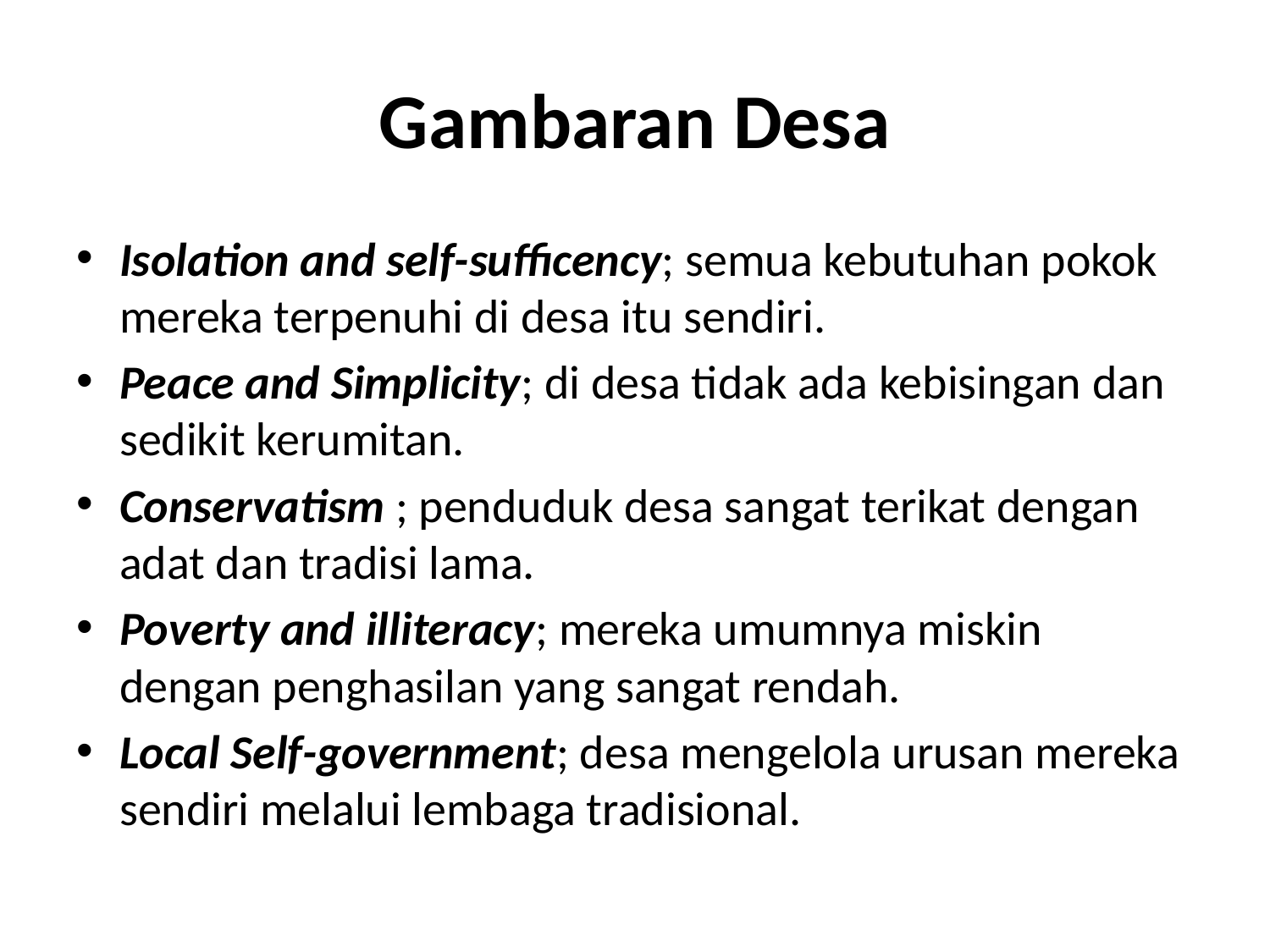

# Gambaran Desa
Isolation and self-sufficency; semua kebutuhan pokok mereka terpenuhi di desa itu sendiri.
Peace and Simplicity; di desa tidak ada kebisingan dan sedikit kerumitan.
Conservatism ; penduduk desa sangat terikat dengan adat dan tradisi lama.
Poverty and illiteracy; mereka umumnya miskin dengan penghasilan yang sangat rendah.
Local Self-government; desa mengelola urusan mereka sendiri melalui lembaga tradisional.